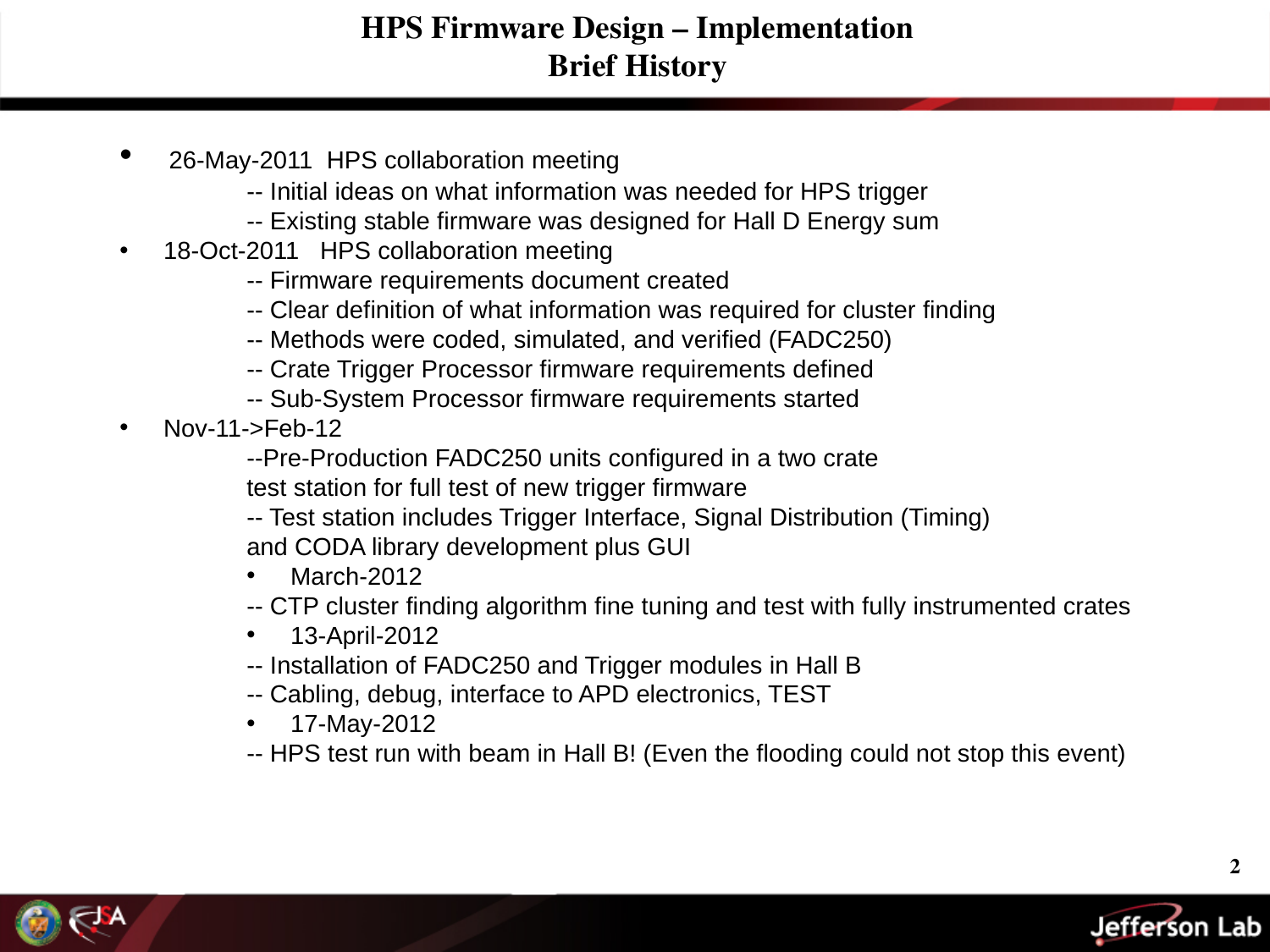

# HPS Firmware Design – Implementation Brief History
  26-May-2011  HPS collaboration meeting
	-- Initial ideas on what information was needed for HPS trigger
	-- Existing stable firmware was designed for Hall D Energy sum
  18-Oct-2011   HPS collaboration meeting
	-- Firmware requirements document created
	-- Clear definition of what information was required for cluster finding
	-- Methods were coded, simulated, and verified (FADC250)
	-- Crate Trigger Processor firmware requirements defined
	-- Sub-System Processor firmware requirements started
  Nov-11->Feb-12
--Pre-Production FADC250 units configured in a two crate
test station for full test of new trigger firmware
-- Test station includes Trigger Interface, Signal Distribution (Timing)
and CODA library development plus GUI
  March-2012
-- CTP cluster finding algorithm fine tuning and test with fully instrumented crates
  13-April-2012
-- Installation of FADC250 and Trigger modules in Hall B
-- Cabling, debug, interface to APD electronics, TEST
  17-May-2012
-- HPS test run with beam in Hall B! (Even the flooding could not stop this event)

2